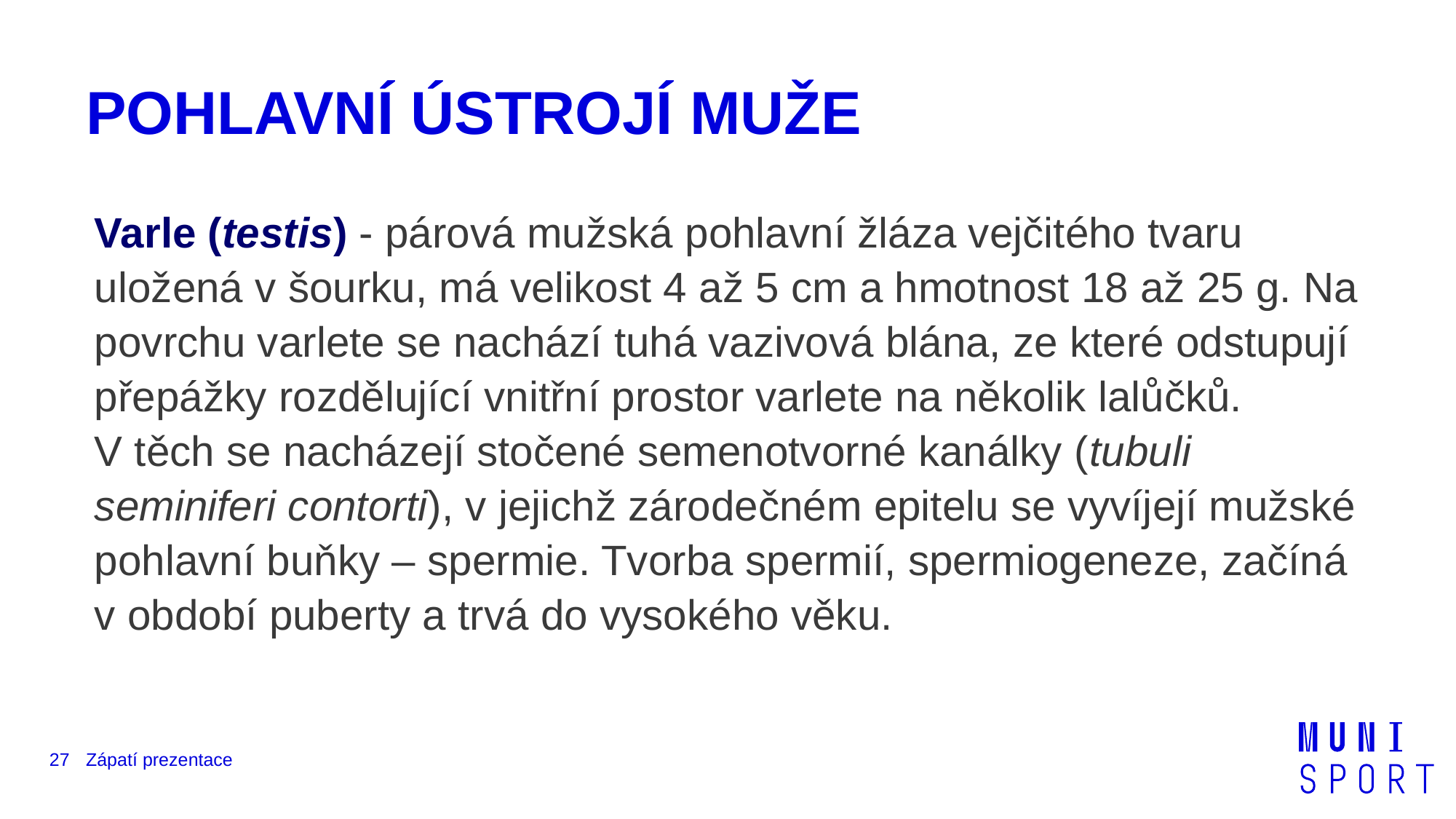

# POHLAVNÍ ÚSTROJÍ MUŽE
Varle (testis) - párová mužská pohlavní žláza vejčitého tvaru uložená v šourku, má velikost 4 až 5 cm a hmotnost 18 až 25 g. Na povrchu varlete se nachází tuhá vazivová blána, ze které odstupují přepážky rozdělující vnitřní prostor varlete na několik lalůčků. V těch se nacházejí stočené semenotvorné kanálky (tubuli seminiferi contorti), v jejichž zárodečném epitelu se vyvíjejí mužské pohlavní buňky – spermie. Tvorba spermií, spermiogeneze, začíná v období puberty a trvá do vysokého věku.
27
Zápatí prezentace